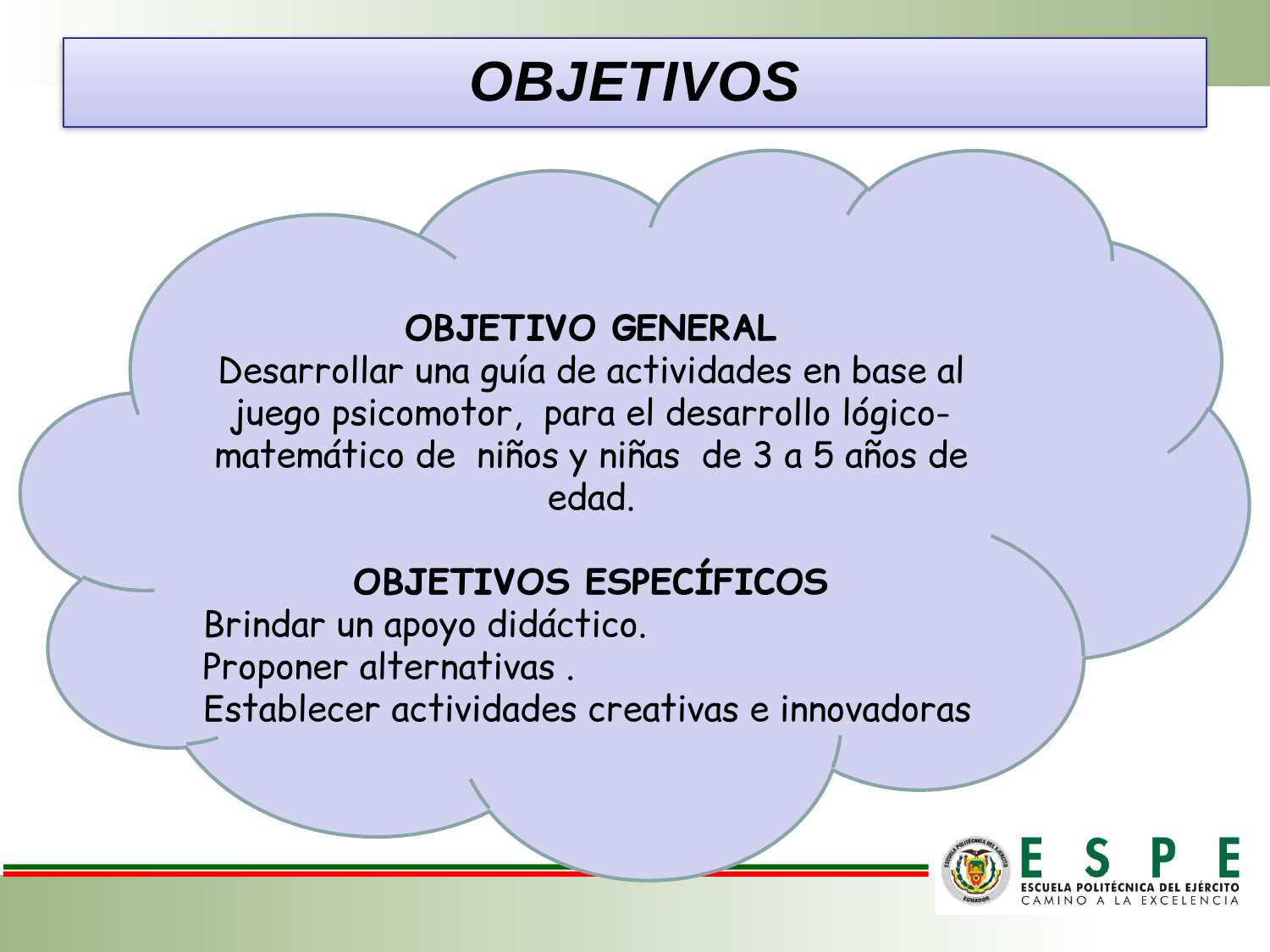

# OBJETIVOS

OBJETIVO GENERAL
Desarrollar una guía de actividades en base al juego psicomotor,  para el desarrollo lógico-matemático de  niños y niñas  de 3 a 5 años de edad.

OBJETIVOS ESPECÍFICOS
Brindar un apoyo didáctico.
Proponer alternativas .
Establecer actividades creativas e innovadoras